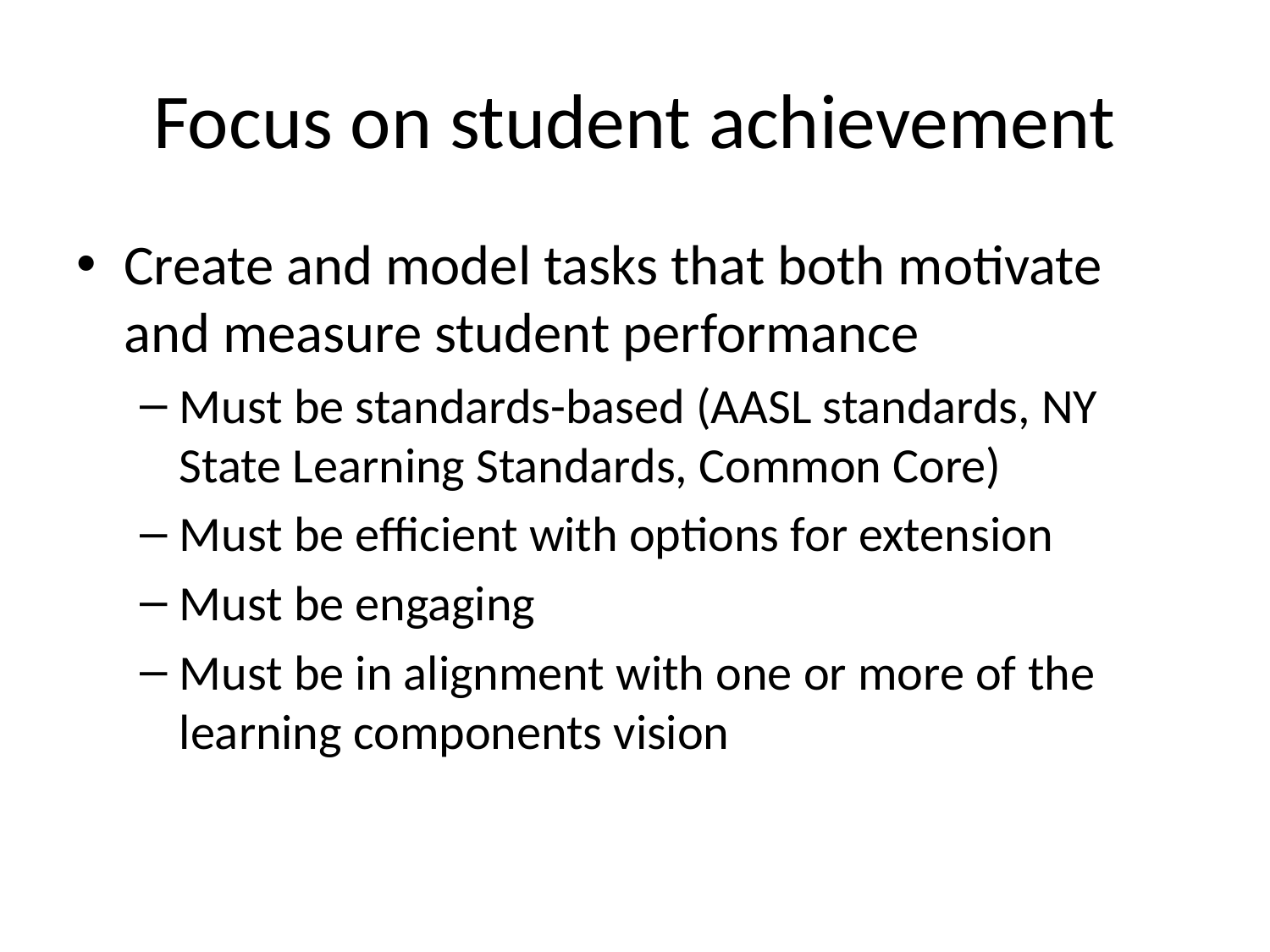

# Focus on student achievement
Create and model tasks that both motivate and measure student performance
Must be standards-based (AASL standards, NY State Learning Standards, Common Core)
Must be efficient with options for extension
Must be engaging
Must be in alignment with one or more of the learning components vision